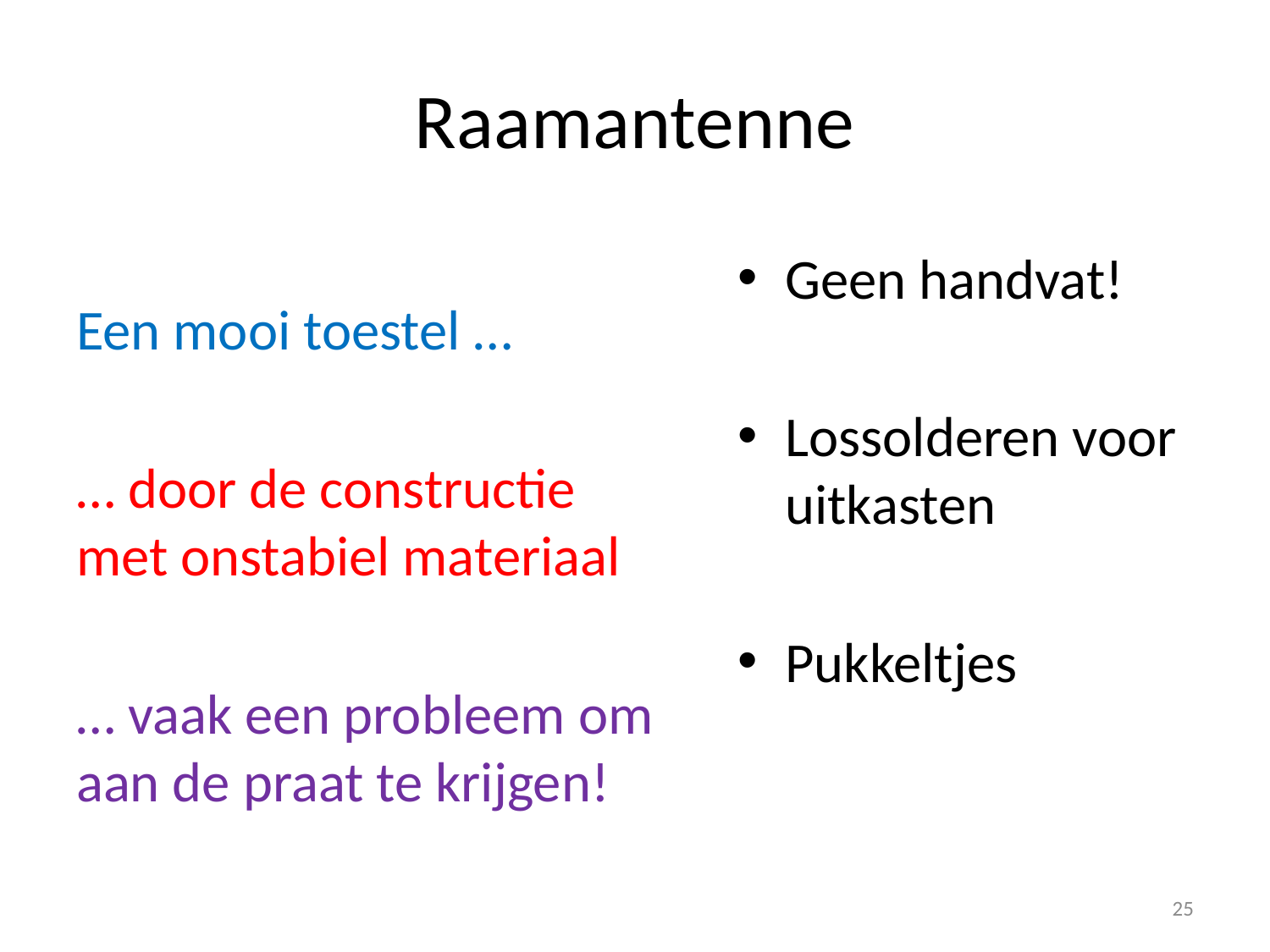

# Raamantenne
Geen handvat!

Lossolderen voor uitkasten

Pukkeltjes
Een mooi toestel …

… door de constructie met onstabiel materiaal

… vaak een probleem om aan de praat te krijgen!
25